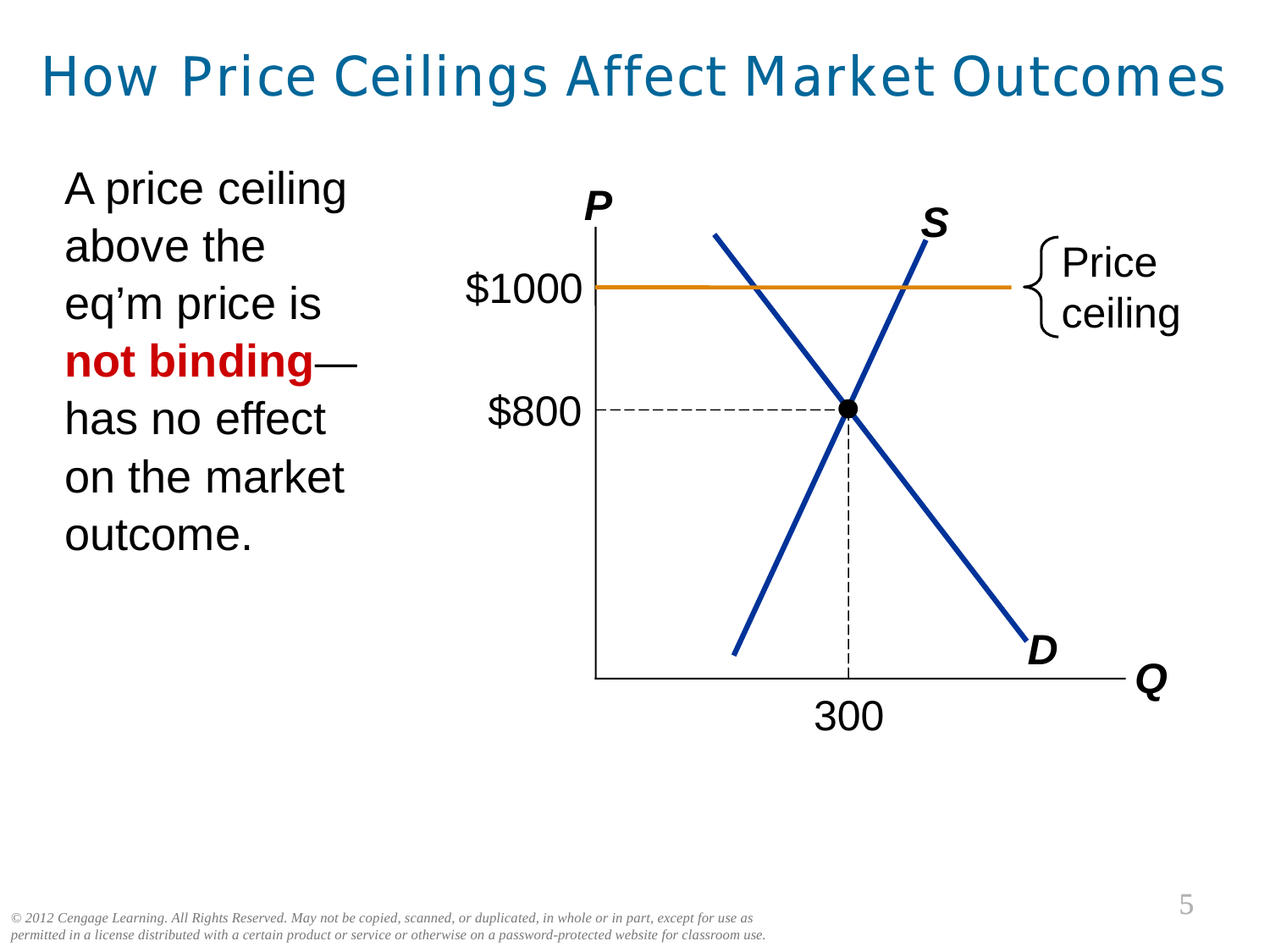

How Price Ceilings Affect Market Outcomes
A price ceiling
above the
eq’m price is
not binding—
has no effect
on the market outcome.
P

Q
S

Price
ceiling

$1000

D
$800

300